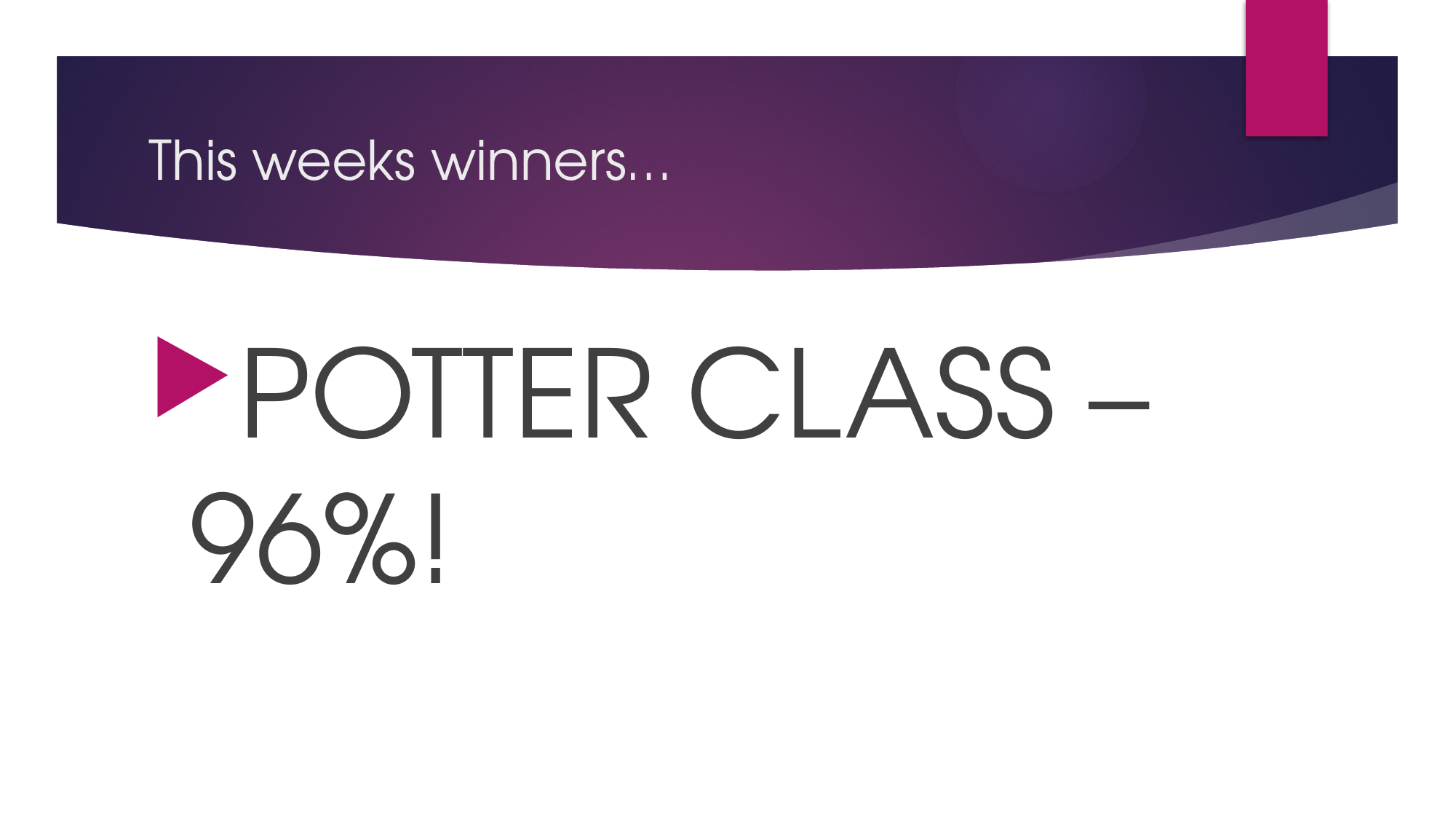

# This weeks winners…
POTTER CLASS – 96%!